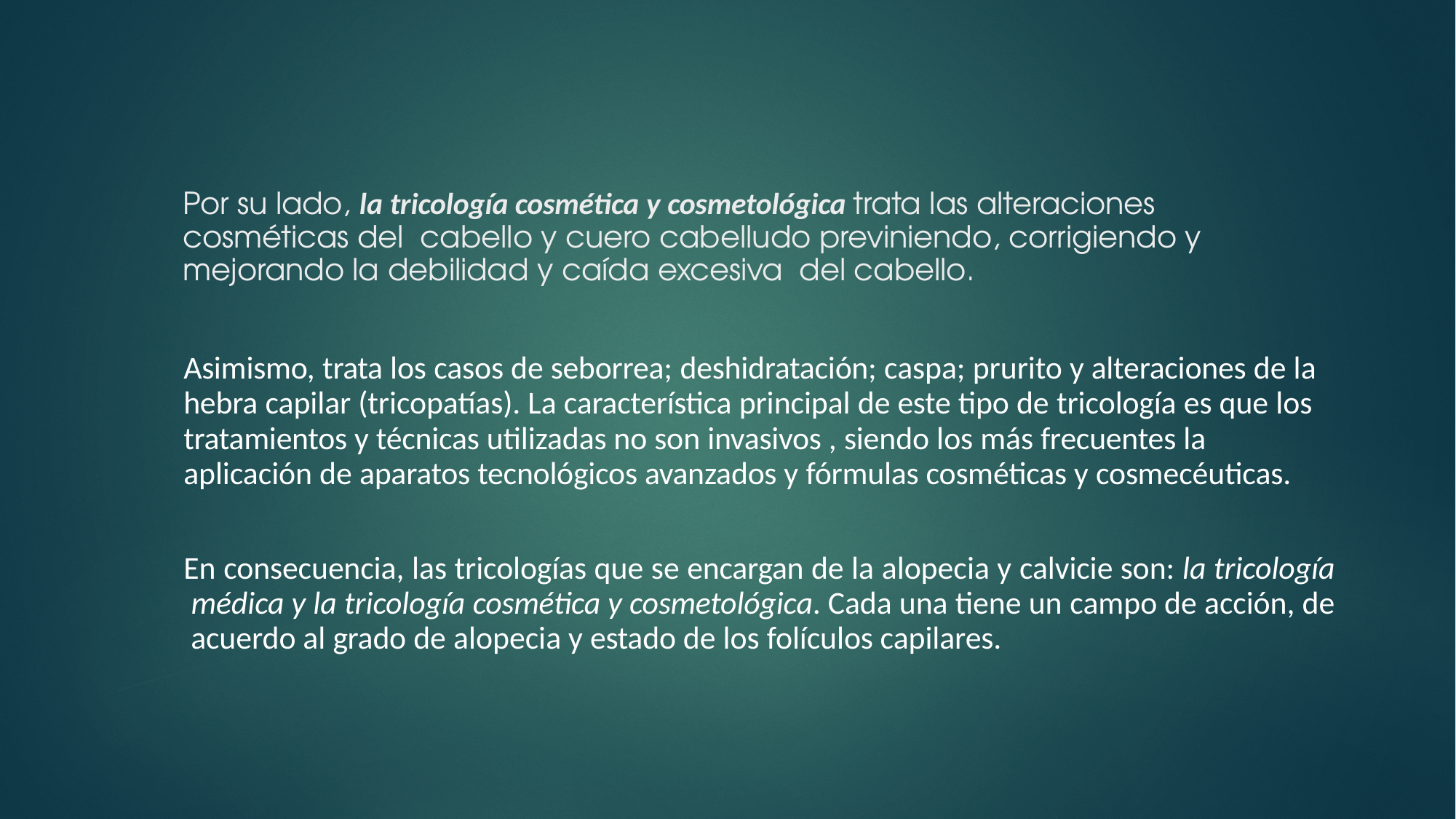

# Por su lado, la tricología cosmética y cosmetológica trata las alteraciones cosméticas del  cabello y cuero cabelludo previniendo, corrigiendo y mejorando la debilidad y caída excesiva  del cabello.
Asimismo, trata los casos de seborrea; deshidratación; caspa; prurito y alteraciones de la  hebra capilar (tricopatías). La característica principal de este tipo de tricología es que los  tratamientos y técnicas utilizadas no son invasivos , siendo los más frecuentes la  aplicación de aparatos tecnológicos avanzados y fórmulas cosméticas y cosmecéuticas.

En consecuencia, las tricologías que se encargan de la alopecia y calvicie son: la tricología  médica y la tricología cosmética y cosmetológica. Cada una tiene un campo de acción, de  acuerdo al grado de alopecia y estado de los folículos capilares.